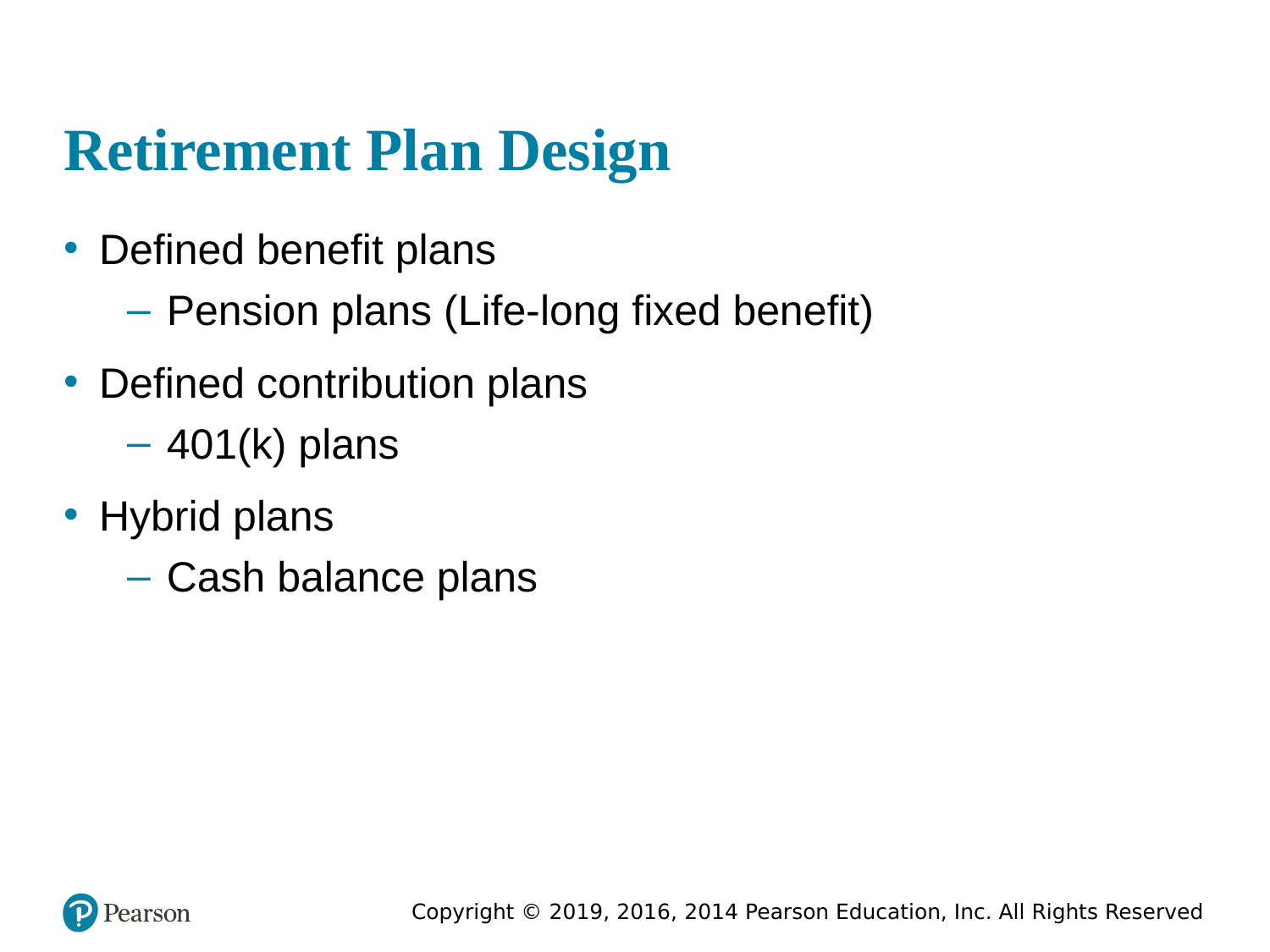

# Retirement Plan Design
Defined benefit plans
Pension plans (Life-long fixed benefit)
Defined contribution plans
401(k) plans
Hybrid plans
Cash balance plans